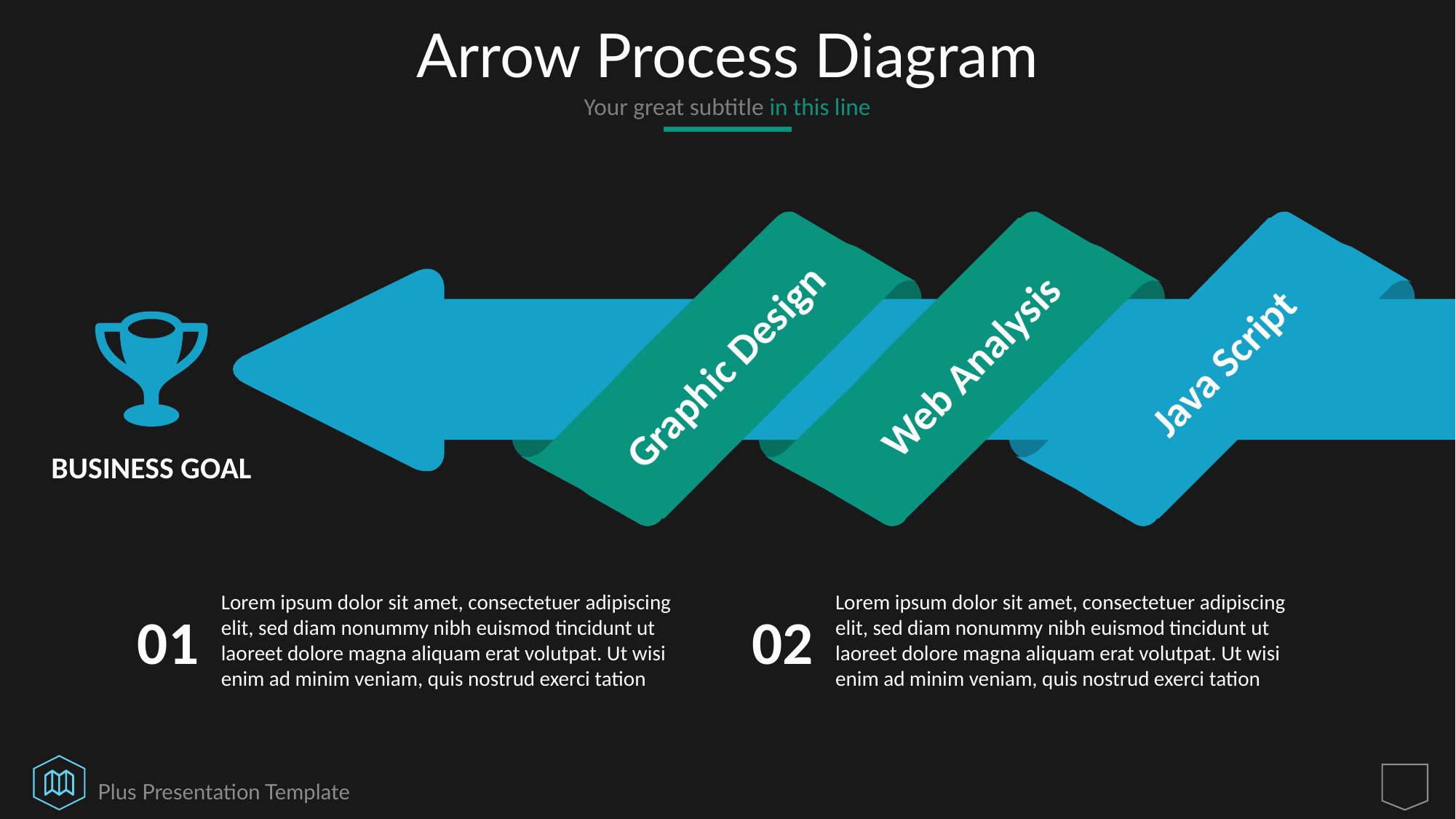

# Arrow Process Diagram
Your great subtitle in this line

Graphic Design
Web Analysis
Java Script

BUSINESS GOAL
Lorem ipsum dolor sit amet, consectetuer adipiscing elit, sed diam nonummy nibh euismod tincidunt ut laoreet dolore magna aliquam erat volutpat. Ut wisi enim ad minim veniam, quis nostrud exerci tation
Lorem ipsum dolor sit amet, consectetuer adipiscing elit, sed diam nonummy nibh euismod tincidunt ut laoreet dolore magna aliquam erat volutpat. Ut wisi enim ad minim veniam, quis nostrud exerci tation
01
02
85